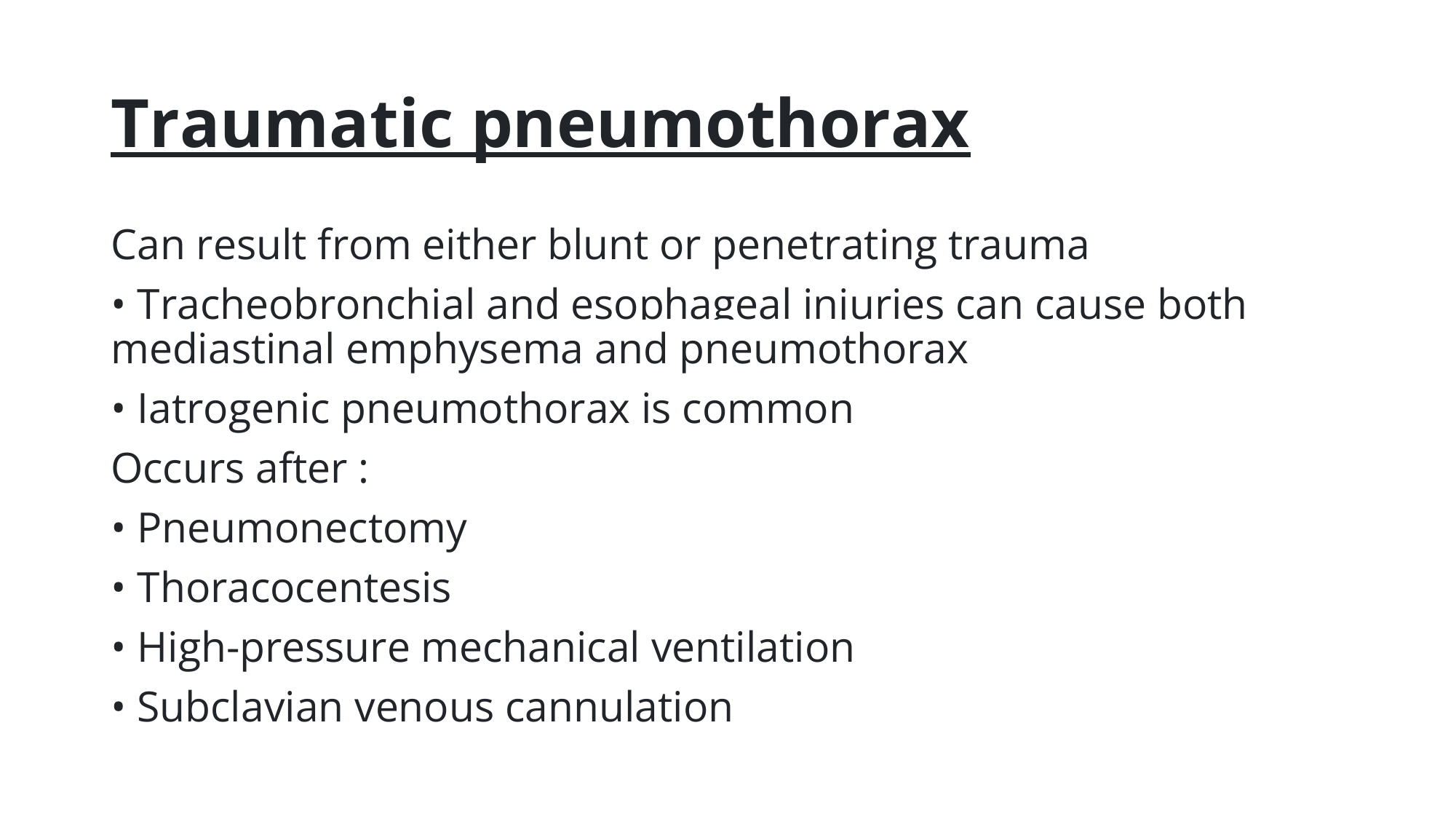

# Traumatic pneumothorax
Can result from either blunt or penetrating trauma
• Tracheobronchial and esophageal injuries can cause both mediastinal emphysema and pneumothorax
• Iatrogenic pneumothorax is common
Occurs after :
• Pneumonectomy
• Thoracocentesis
• High-pressure mechanical ventilation
• Subclavian venous cannulation